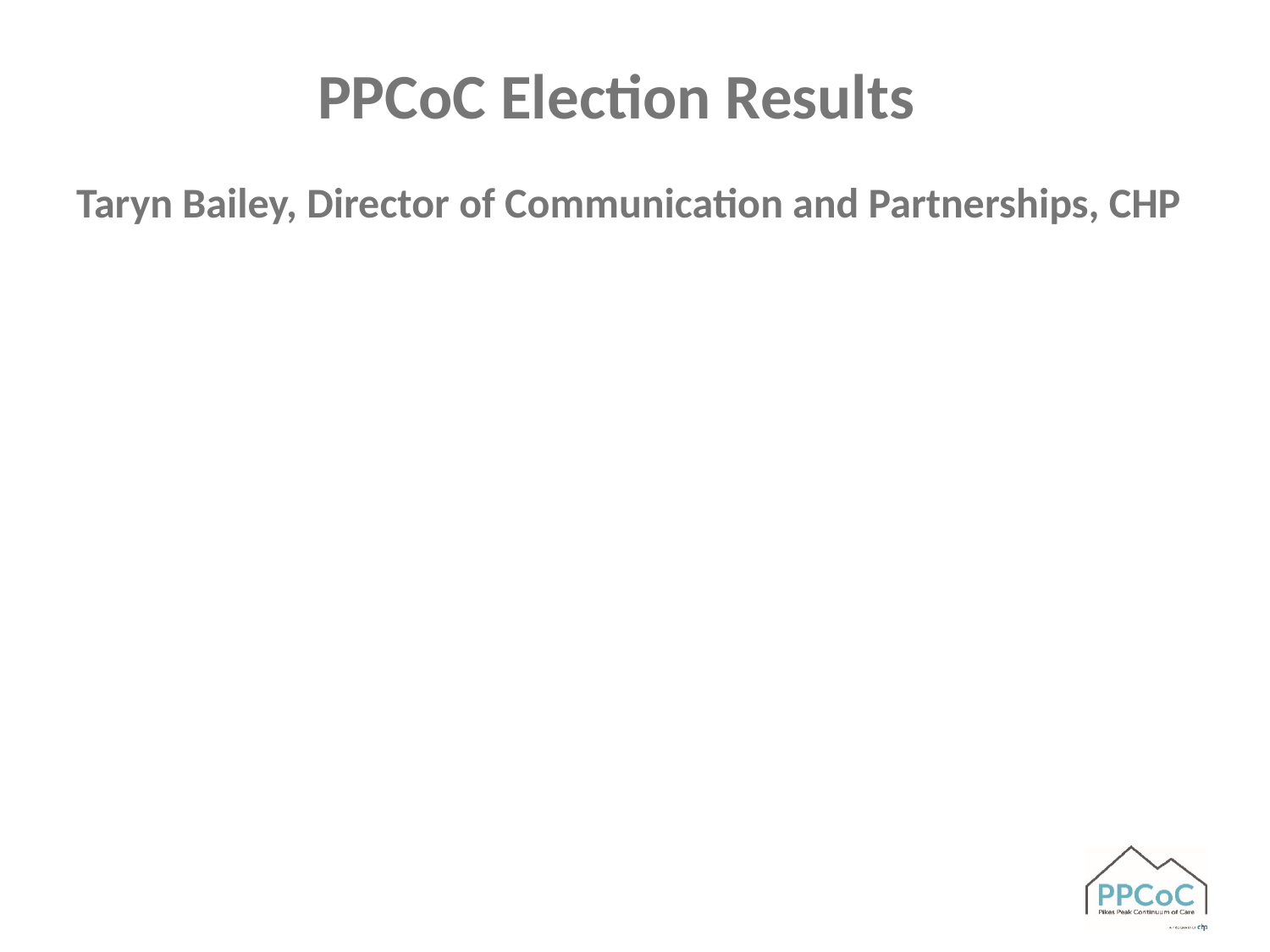

# PPCoC Election Results
Taryn Bailey, Director of Communication and Partnerships, CHP